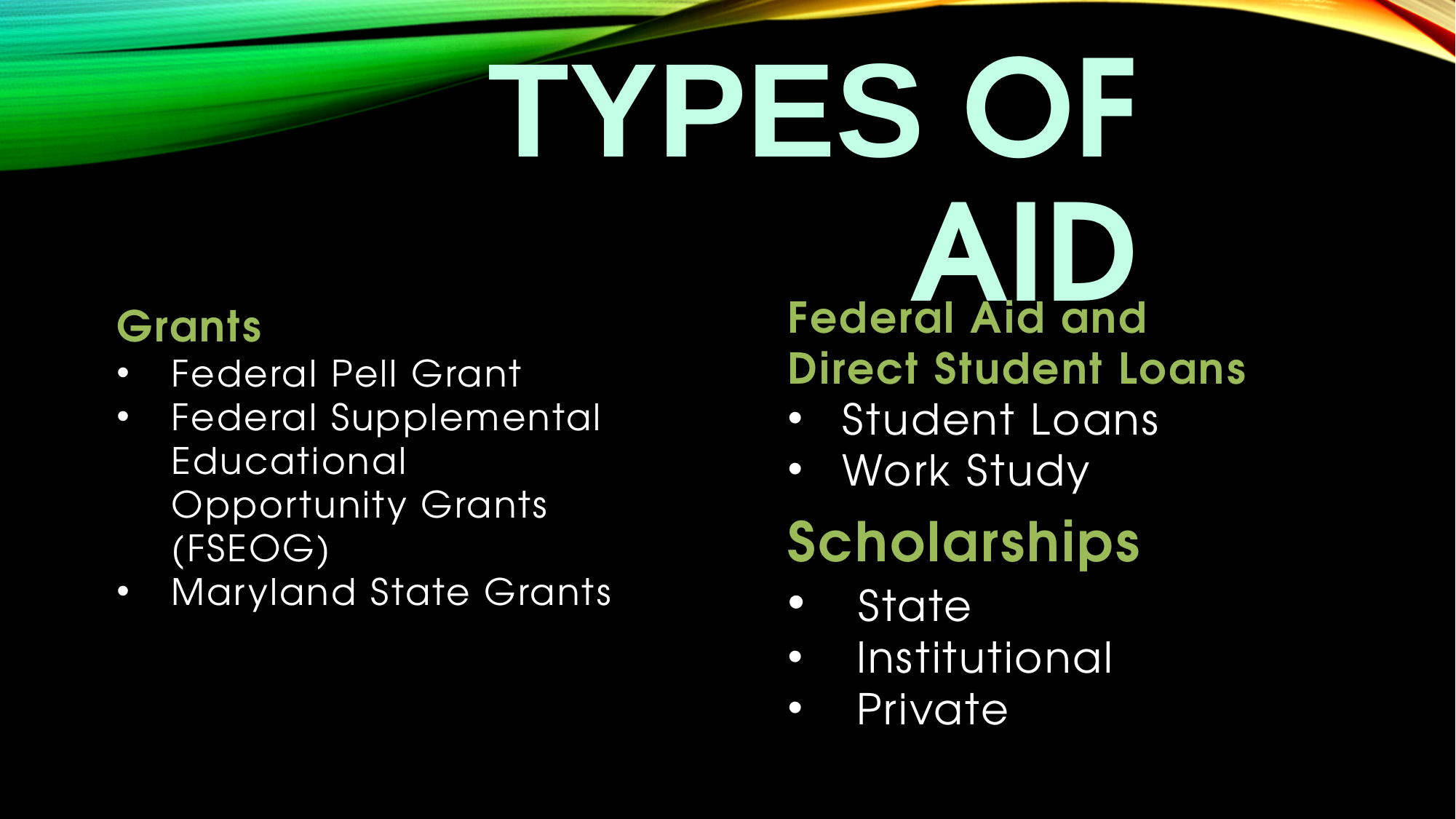

# TYPES OF AID
Federal Aid and Direct Student Loans
Student Loans
Work Study
Grants
Federal Pell Grant
Federal Supplemental Educational Opportunity Grants (FSEOG)
Maryland State Grants

Scholarships
 State
 Institutional
 Private